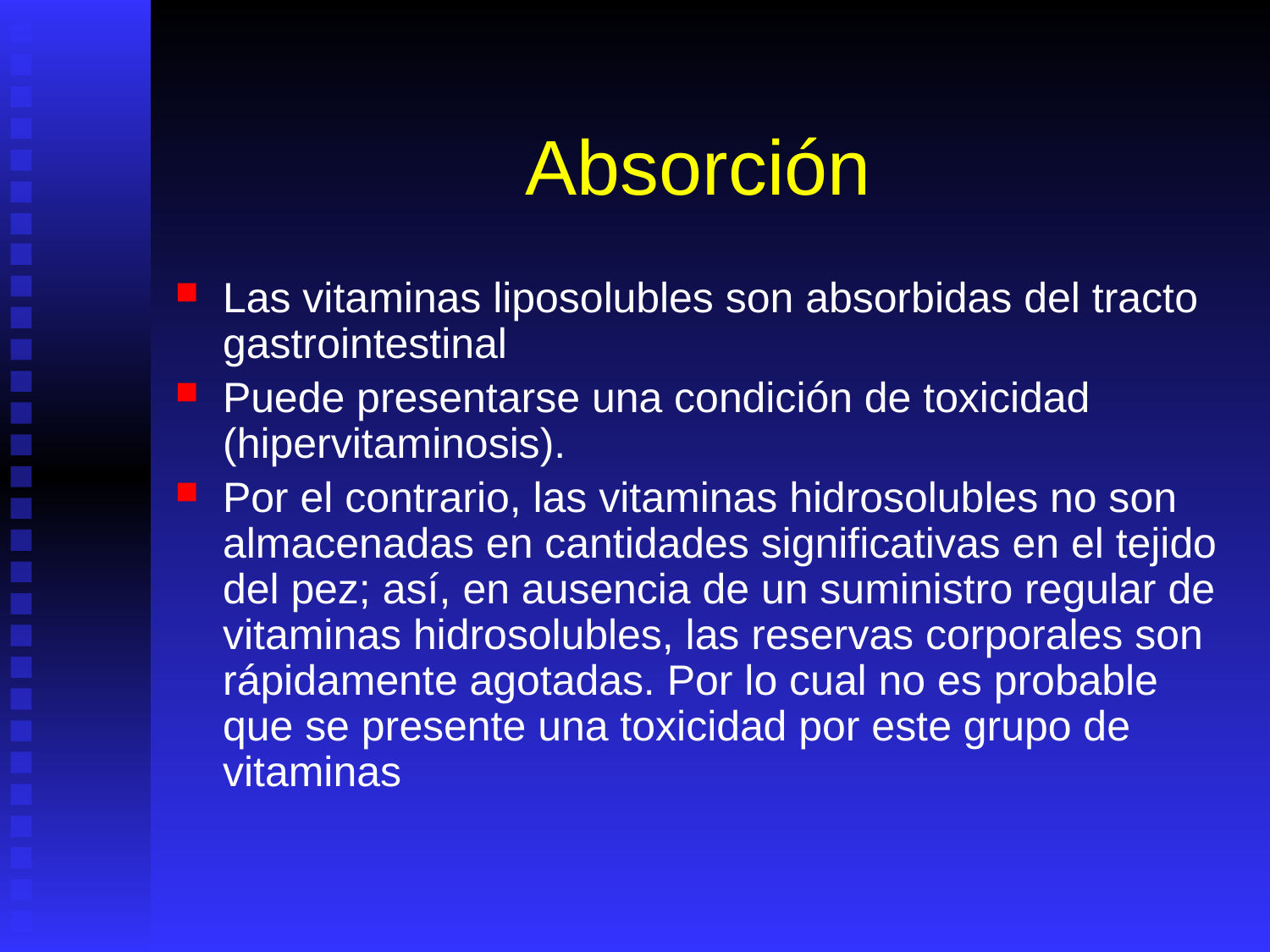

# Absorción
Las vitaminas liposolubles son absorbidas del tracto gastrointestinal
Puede presentarse una condición de toxicidad (hipervitaminosis).
Por el contrario, las vitaminas hidrosolubles no son almacenadas en cantidades significativas en el tejido del pez; así, en ausencia de un suministro regular de vitaminas hidrosolubles, las reservas corporales son rápidamente agotadas. Por lo cual no es probable que se presente una toxicidad por este grupo de vitaminas